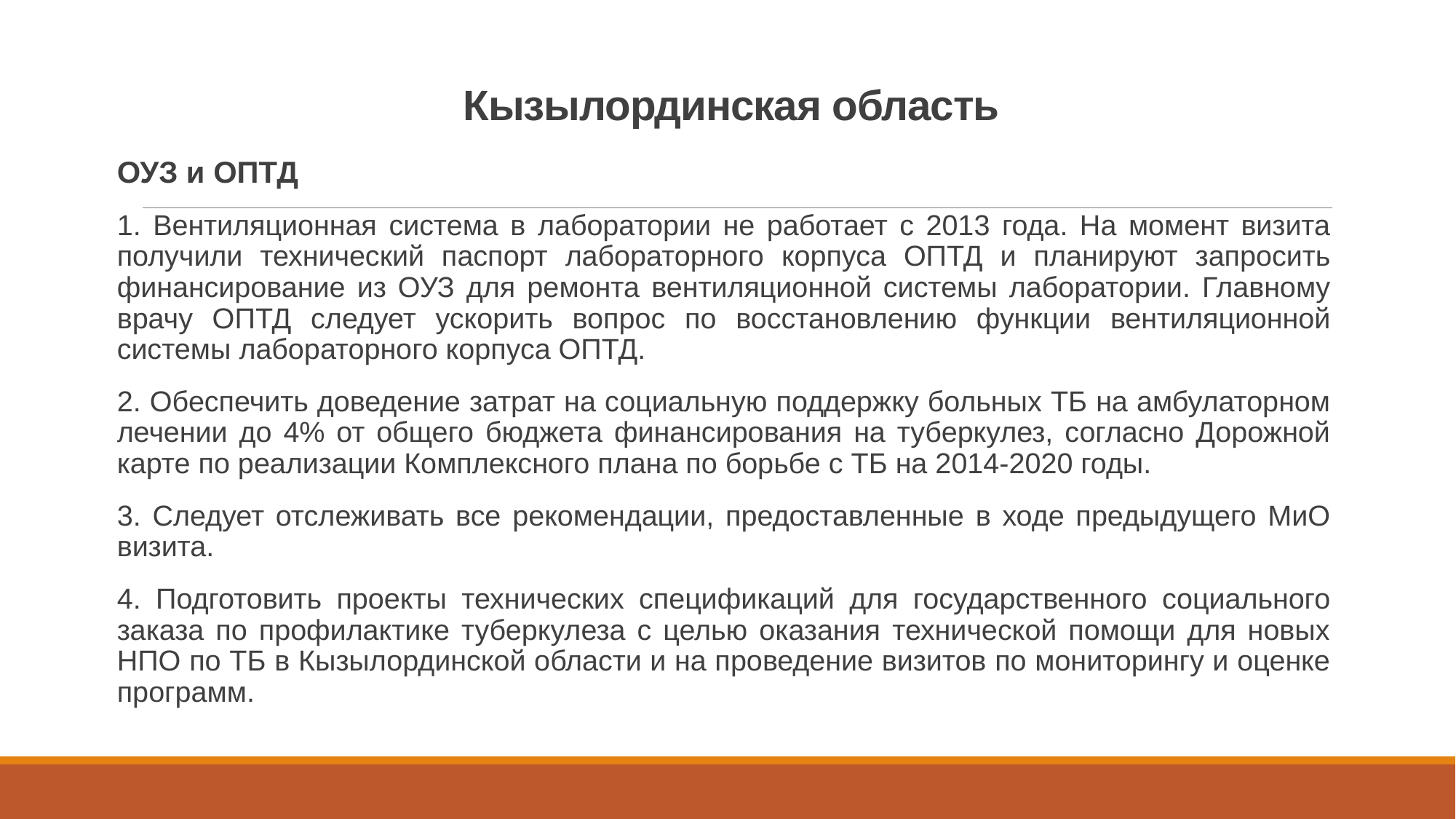

# Кызылординская область
ОУЗ и ОПТД
1. Вентиляционная система в лаборатории не работает с 2013 года. На момент визита получили технический паспорт лабораторного корпуса ОПТД и планируют запросить финансирование из ОУЗ для ремонта вентиляционной системы лаборатории. Главному врачу ОПТД следует ускорить вопрос по восстановлению функции вентиляционной системы лабораторного корпуса ОПТД.
2. Обеспечить доведение затрат на социальную поддержку больных ТБ на амбулаторном лечении до 4% от общего бюджета финансирования на туберкулез, согласно Дорожной карте по реализации Комплексного плана по борьбе с ТБ на 2014-2020 годы.
3. Следует отслеживать все рекомендации, предоставленные в ходе предыдущего МиО визита.
4. Подготовить проекты технических спецификаций для государственного социального заказа по профилактике туберкулеза с целью оказания технической помощи для новых НПО по ТБ в Кызылординской области и на проведение визитов по мониторингу и оценке программ.